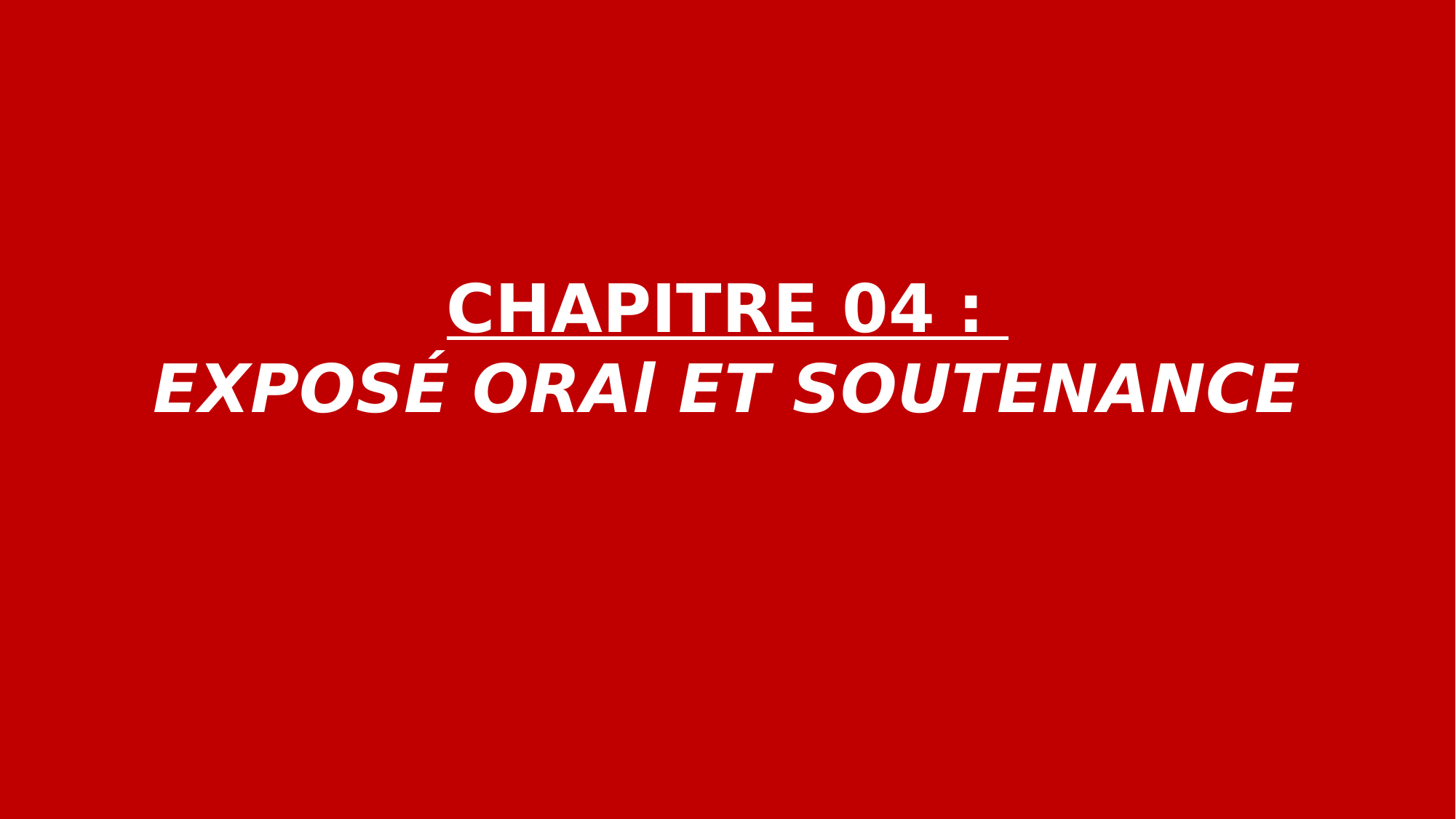

CHAPITRE 04 :
EXPOSÉ ORAl ET SOUTENANCE